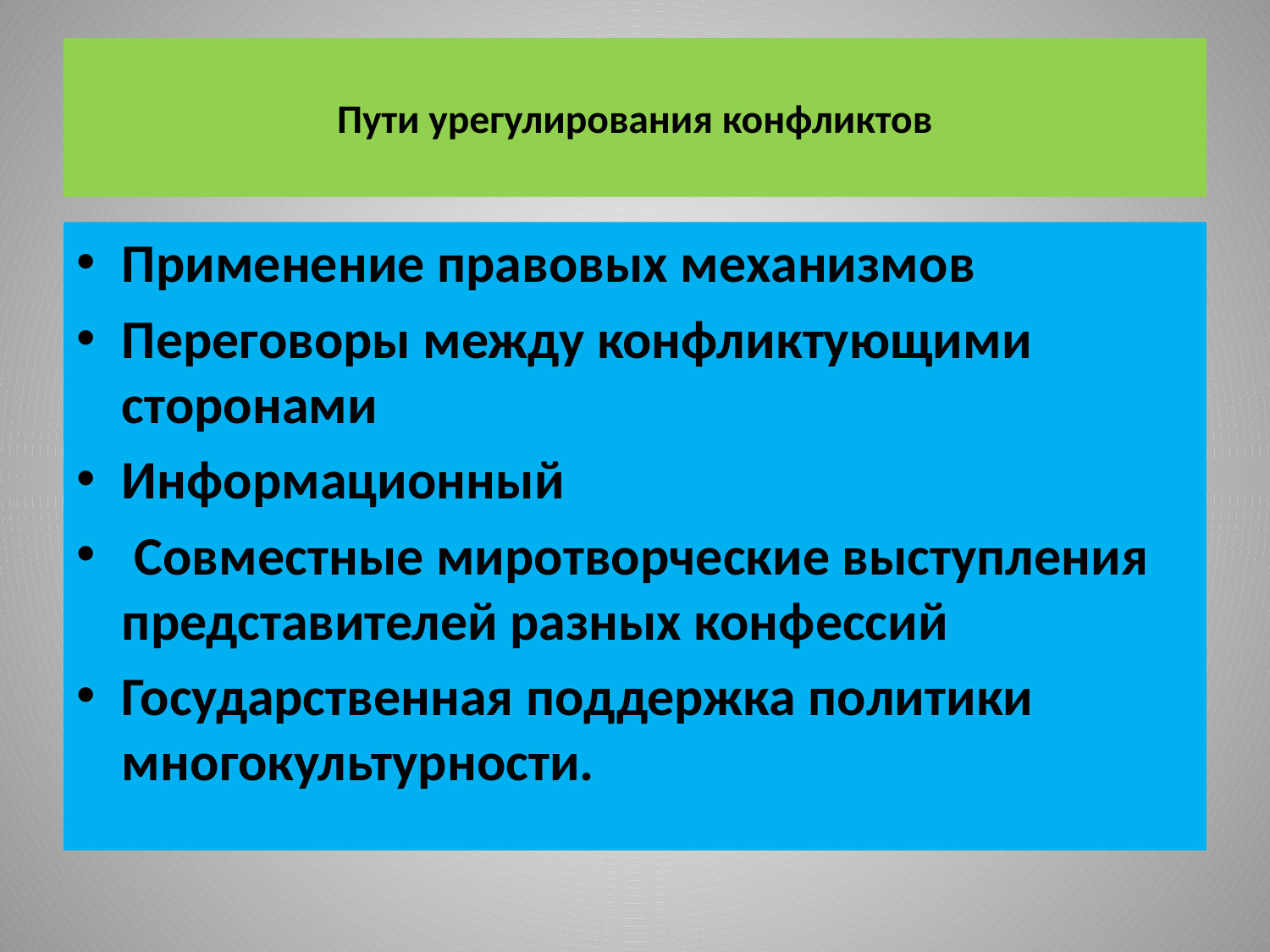

# Пути урегулирования конфликтов
Применение правовых механизмов
Переговоры между конфликтующими сторонами
Информационный
 Совместные миротворческие выступления представителей разных конфессий
Государственная поддержка политики многокультурности.